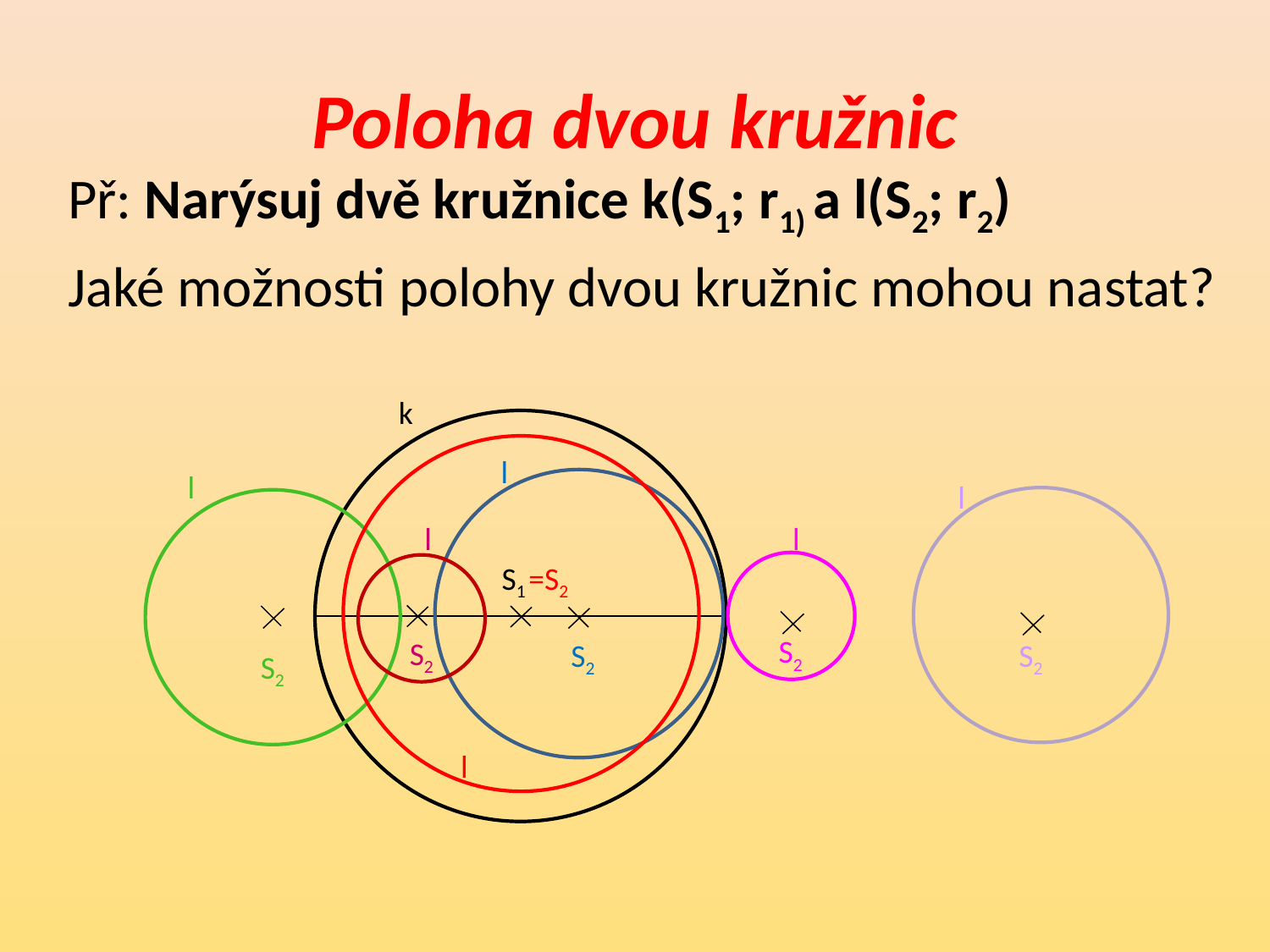

# Poloha dvou kružnic
Př: Narýsuj dvě kružnice k(S1; r1) a l(S2; r2)
Jaké možnosti polohy dvou kružnic mohou nastat?
k

l
l

l

l
l
S1
=S2

S2
S2
S2
S2
S2
l